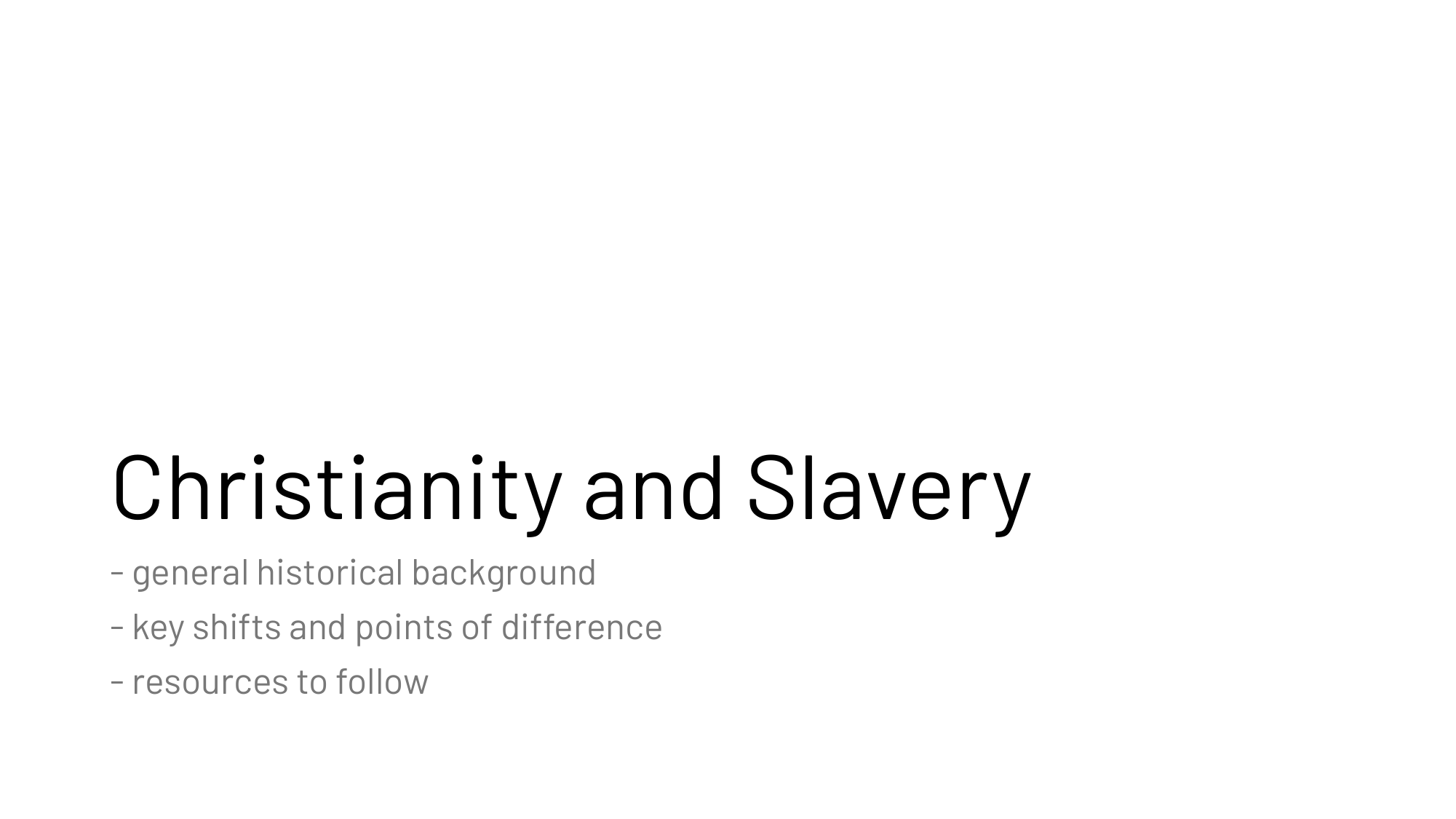

# Christianity and Slavery
- general historical background
- key shifts and points of difference
- resources to follow